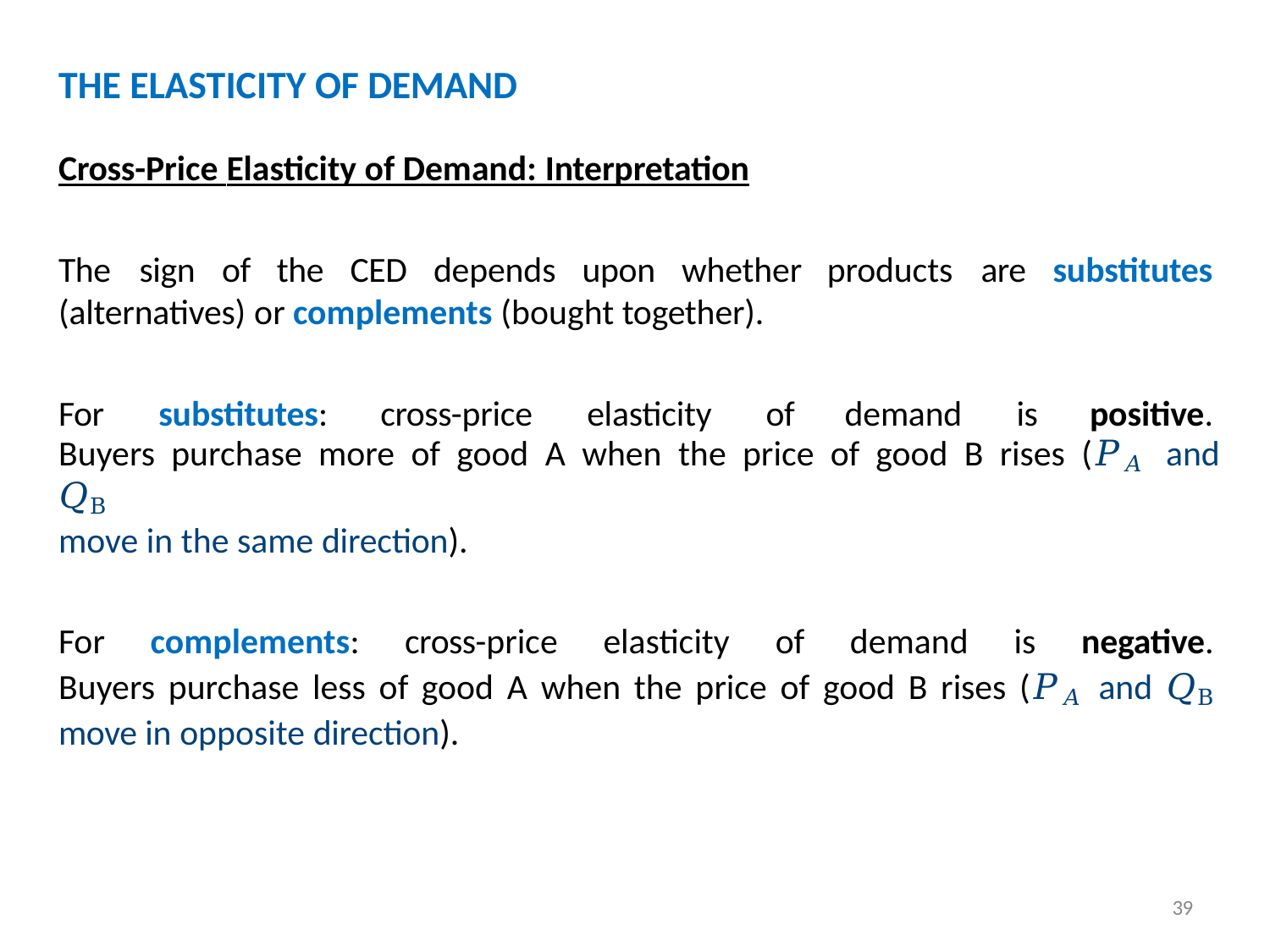

# THE ELASTICITY OF DEMAND
Cross-Price Elasticity of Demand: Interpretation
The	sign	of	the	CED	depends	upon	whether (alternatives) or complements (bought together).

For	substitutes:	cross-price	elasticity	of
products	are	substitutes
demand	is	positive.
Buyers purchase more of good A when the price of good B rises (𝑃𝐴 and 𝑄B
move in the same direction).

For   complements:   cross-price   elasticity   of   demand   is   negative. Buyers purchase less of good A when the price of good B rises (𝑃𝐴 and 𝑄B move in opposite direction).
39